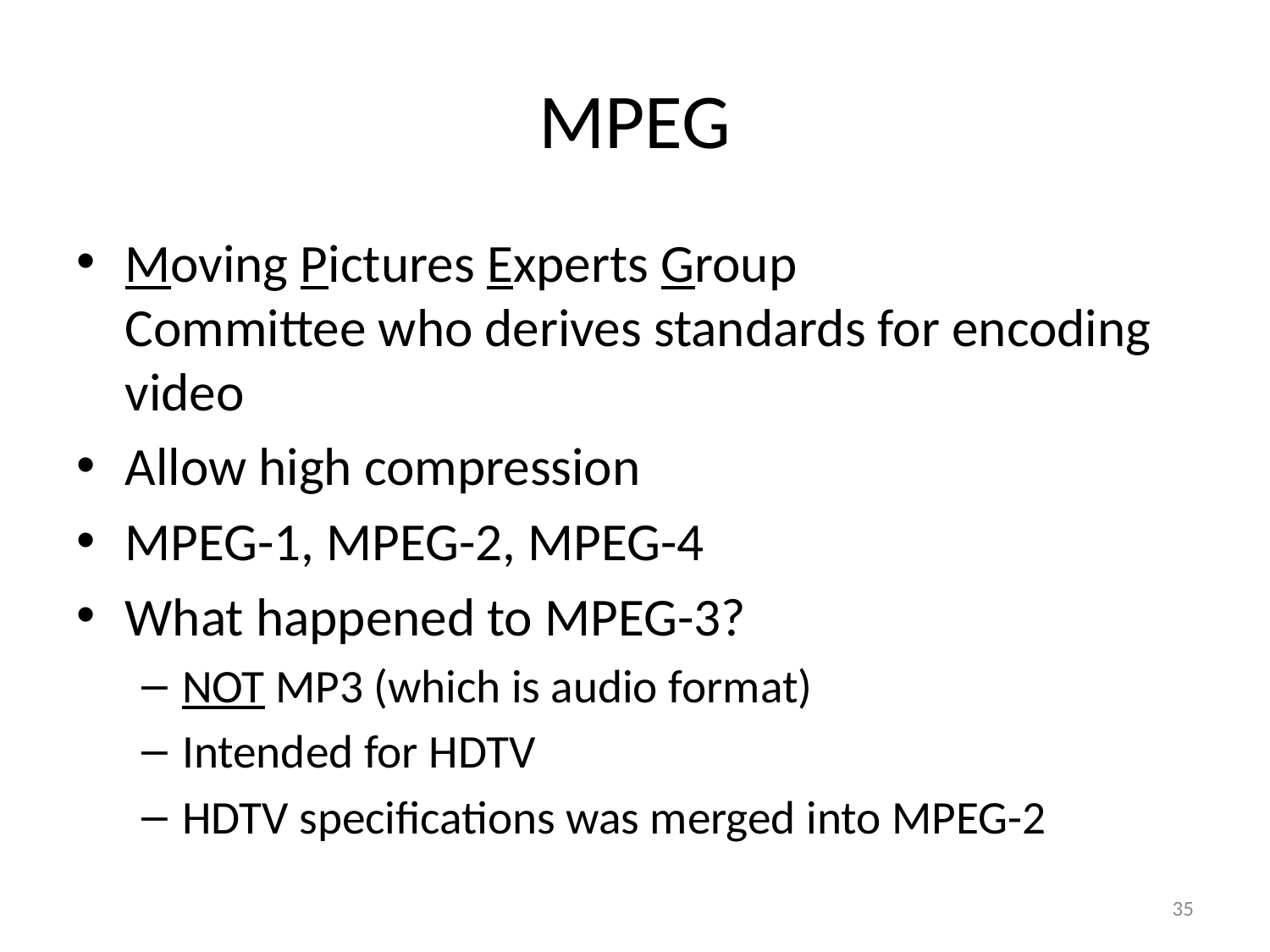

# MPEG
Moving Pictures Experts Group
Committee who derives standards for encoding video
Allow high compression
MPEG-1, MPEG-2, MPEG-4
What happened to MPEG-3?
NOT MP3 (which is audio format)
Intended for HDTV
HDTV specifications was merged into MPEG-2

35